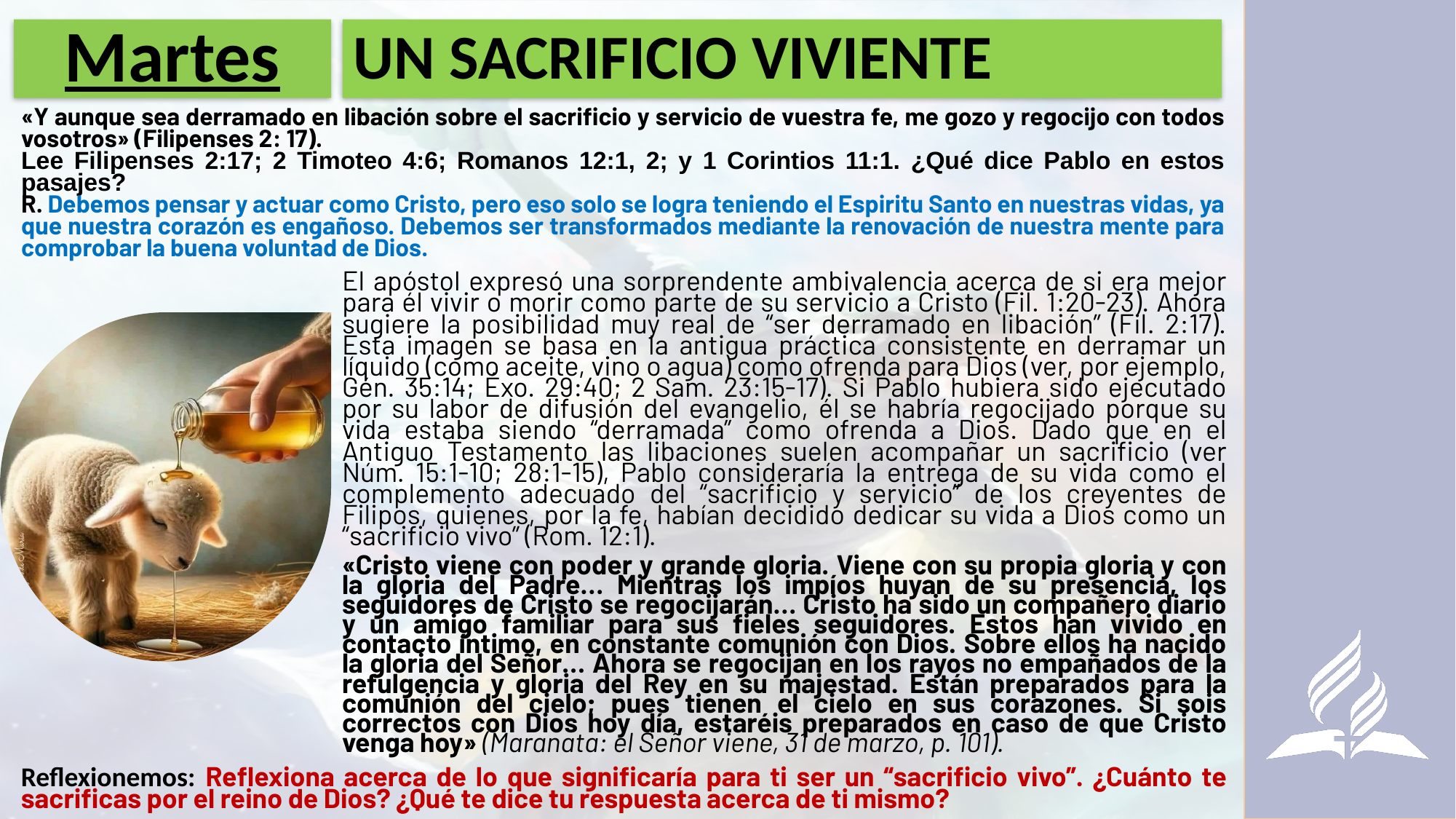

# Martes
UN SACRIFICIO VIVIENTE
«Y aunque sea derramado en libación sobre el sacrificio y servicio de vuestra fe, me gozo y regocijo con todos vosotros» (Filipenses 2: 17).
Lee Filipenses 2:17; 2 Timoteo 4:6; Romanos 12:1, 2; y 1 Corintios 11:1. ¿Qué dice Pablo en estos pasajes?
R. Debemos pensar y actuar como Cristo, pero eso solo se logra teniendo el Espiritu Santo en nuestras vidas, ya que nuestra corazón es engañoso. Debemos ser transformados mediante la renovación de nuestra mente para comprobar la buena voluntad de Dios.
El apóstol expresó una sorprendente ambivalencia acerca de si era mejor para él vivir o morir como parte de su servicio a Cristo (Fil. 1:20-23). Ahora sugiere la posibilidad muy real de “ser derramado en libación” (Fil. 2:17). Esta imagen se basa en la antigua práctica consistente en derramar un líquido (como aceite, vino o agua) como ofrenda para Dios (ver, por ejemplo, Gén. 35:14; Éxo. 29:40; 2 Sam. 23:15-17). Si Pablo hubiera sido ejecutado por su labor de difusión del evangelio, él se habría regocijado porque su vida estaba siendo “derramada” como ofrenda a Dios. Dado que en el Antiguo Testamento las libaciones suelen acompañar un sacrificio (ver Núm. 15:1-10; 28:1-15), Pablo consideraría la entrega de su vida como el complemento adecuado del “sacrificio y servicio” de los creyentes de Filipos, quienes, por la fe, habían decidido dedicar su vida a Dios como un “sacrificio vivo” (Rom. 12:1).
«Cristo viene con poder y grande gloria. Viene con su propia gloria y con la gloria del Padre… Mientras los impíos huyan de su presencia, los seguidores de Cristo se regocijarán… Cristo ha sido un compañero diario y un amigo familiar para sus fieles seguidores. Estos han vivido en contacto íntimo, en constante comunión con Dios. Sobre ellos ha nacido la gloria del Señor… Ahora se regocijan en los rayos no empañados de la refulgencia y gloria del Rey en su majestad. Están preparados para la comunión del cielo; pues tienen el cielo en sus corazones. Si sois correctos con Dios hoy día, estaréis preparados en caso de que Cristo venga hoy» (Maranata: el Señor viene, 31 de marzo, p. 101).

Reflexionemos: Reflexiona acerca de lo que significaría para ti ser un “sacrificio vivo”. ¿Cuánto te sacrificas por el reino de Dios? ¿Qué te dice tu respuesta acerca de ti mismo?